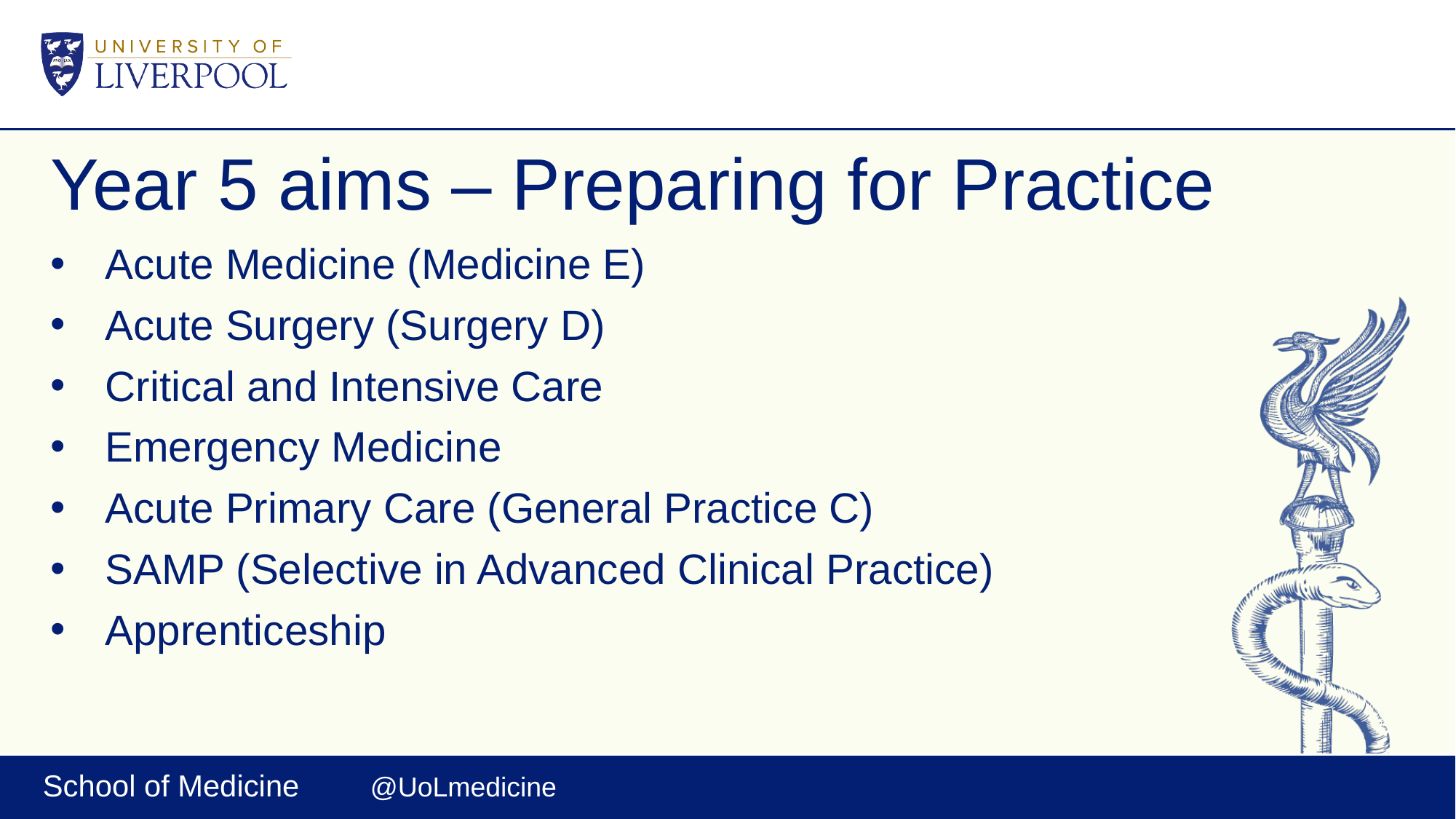

# Year 5 aims – Preparing for Practice
Acute Medicine (Medicine E)
Acute Surgery (Surgery D)
Critical and Intensive Care
Emergency Medicine
Acute Primary Care (General Practice C)
SAMP (Selective in Advanced Clinical Practice)
Apprenticeship